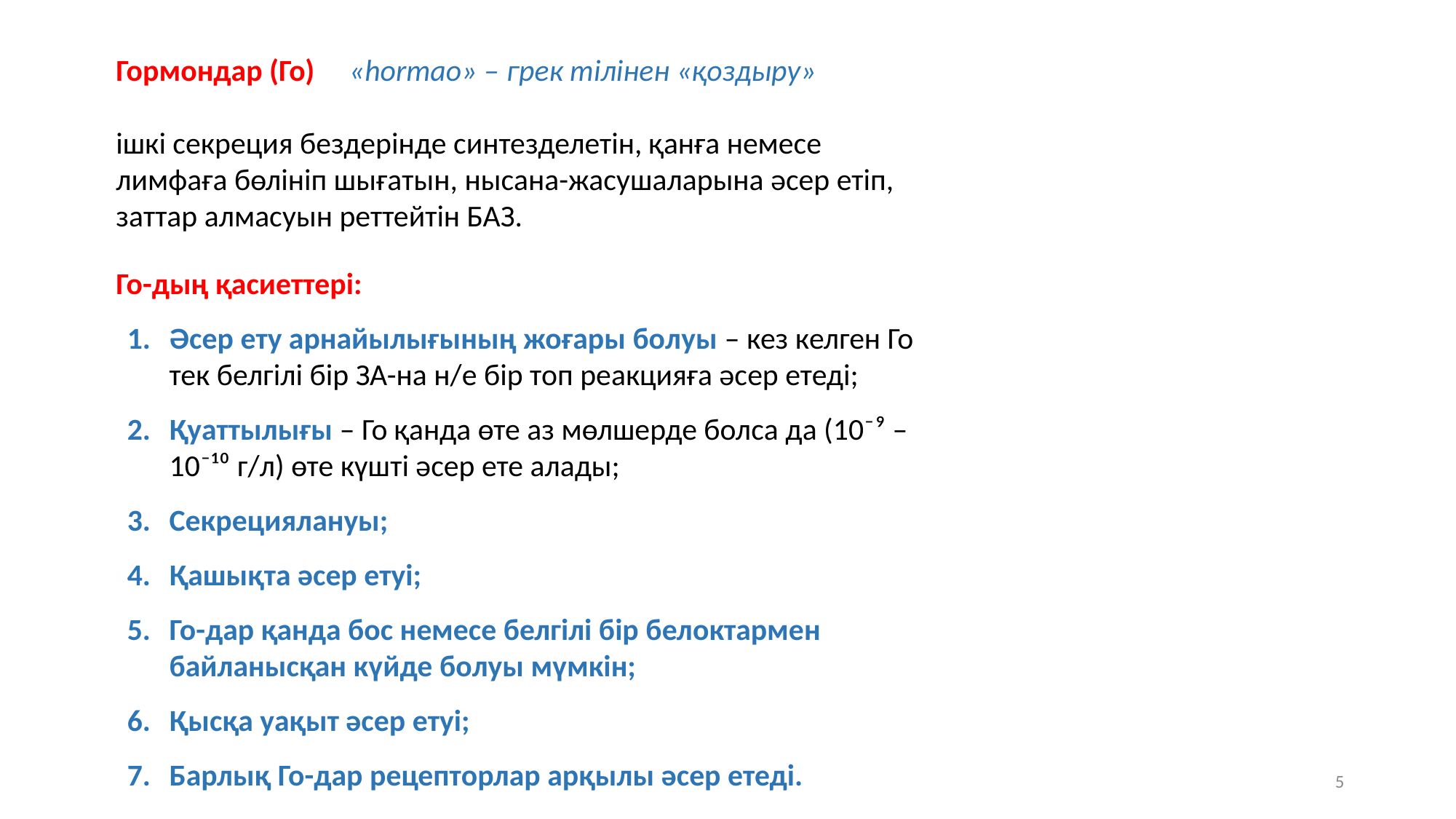

Гормондар (Го)     «hormao» – грек тілінен «қоздыру»

ішкі секреция бездерінде синтезделетін, қанға немесе лимфаға бөлініп шығатын, нысана-жасушаларына әсер етіп, заттар алмасуын реттейтін БАЗ.
Го-дың қасиеттері:
Әсер ету арнайылығының жоғары болуы – кез келген Го тек белгілі бір ЗА-на н/е бір топ реакцияға әсер етеді;
Қуаттылығы – Го қанда өте аз мөлшерде болса да (10⁻⁹ – 10⁻¹⁰ г/л) өте күшті әсер ете алады;
Секрециялануы;
Қашықта әсер етуі;
Го-дар қанда бос немесе белгілі бір белоктармен байланысқан күйде болуы мүмкін;
Қысқа уақыт әсер етуі;
Барлық Го-дар рецепторлар арқылы әсер етеді.
5